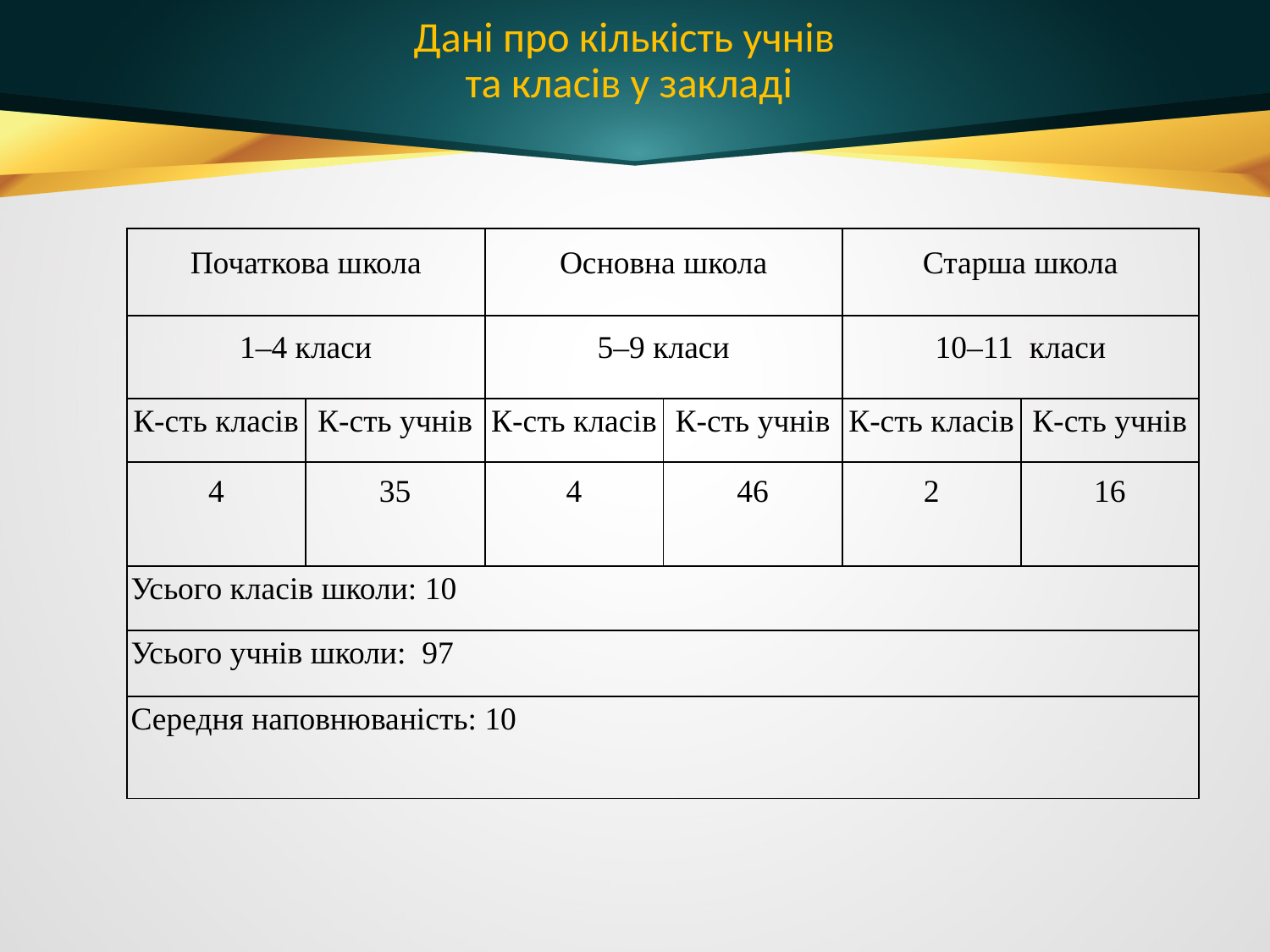

# Дані про кількість учнів та класів у закладі
| Початкова школа |  | Основна школа |  | Старша школа |  |
| --- | --- | --- | --- | --- | --- |
| 1–4 класи |  | 5–9 класи |  | 10–11 класи |  |
| К-сть класів | К-сть учнів | К-сть класів | К-сть учнів | К-сть класів | К-сть учнів |
| 4 | 35 | 4 | 46 | 2 | 16 |
| Усього класів школи: 10 |  |  |  |  |  |
| Усього учнів школи: 97 |  |  |  |  |  |
| Середня наповнюваність: 10 |  |  |  |  |  |